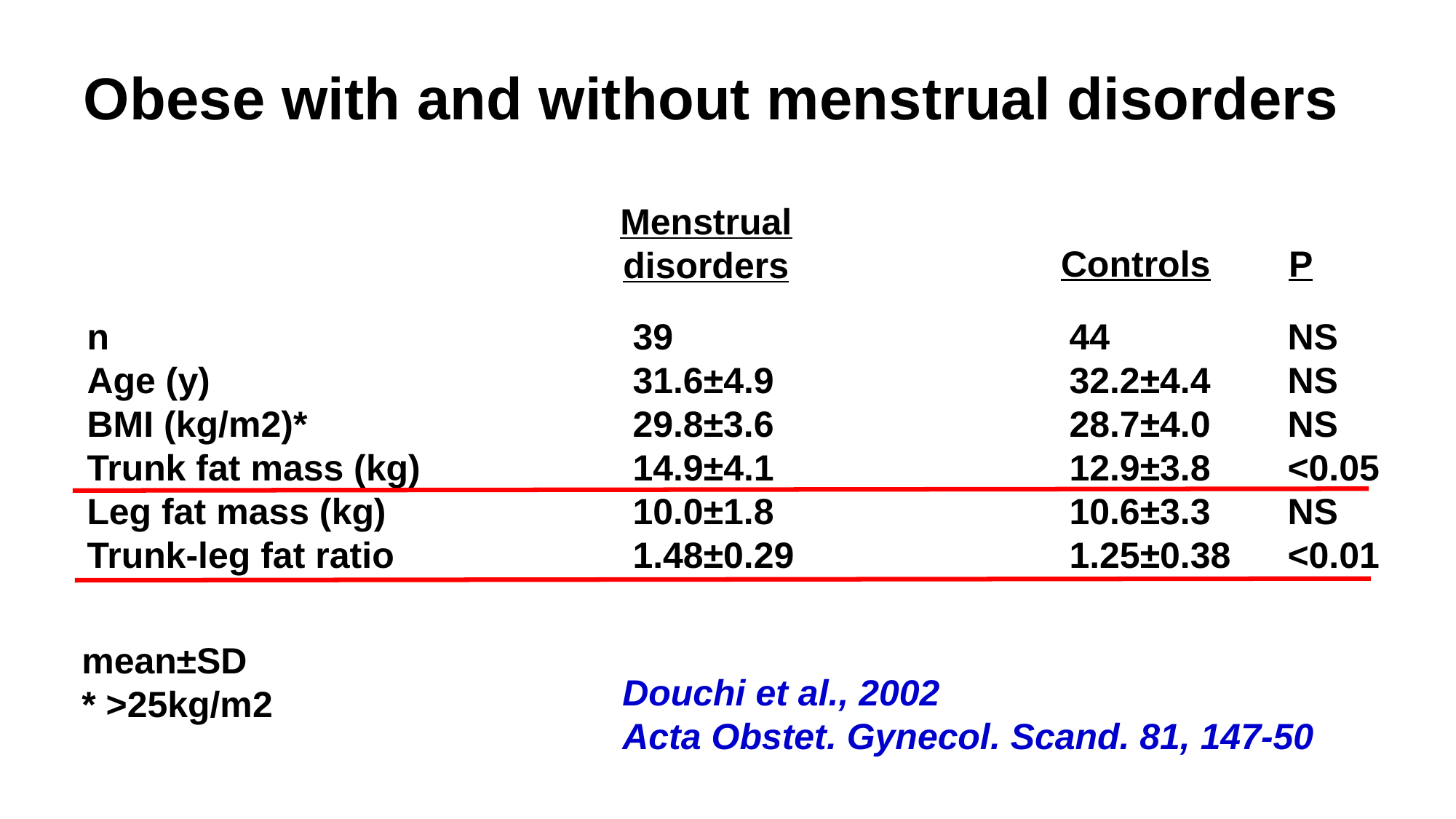

# Obese with and without menstrual disorders
Menstrual
disorders
Controls
P
n					39				44		NS
Age (y)				31.6±4.9			32.2±4.4	NS
BMI (kg/m2)*			29.8±3.6			28.7±4.0	NS
Trunk fat mass (kg)		14.9±4.1			12.9±3.8	<0.05
Leg fat mass (kg)			10.0±1.8			10.6±3.3	NS
Trunk-leg fat ratio			1.48±0.29			1.25±0.38	<0.01
mean±SD
* >25kg/m2
Douchi et al., 2002
Acta Obstet. Gynecol. Scand. 81, 147-50